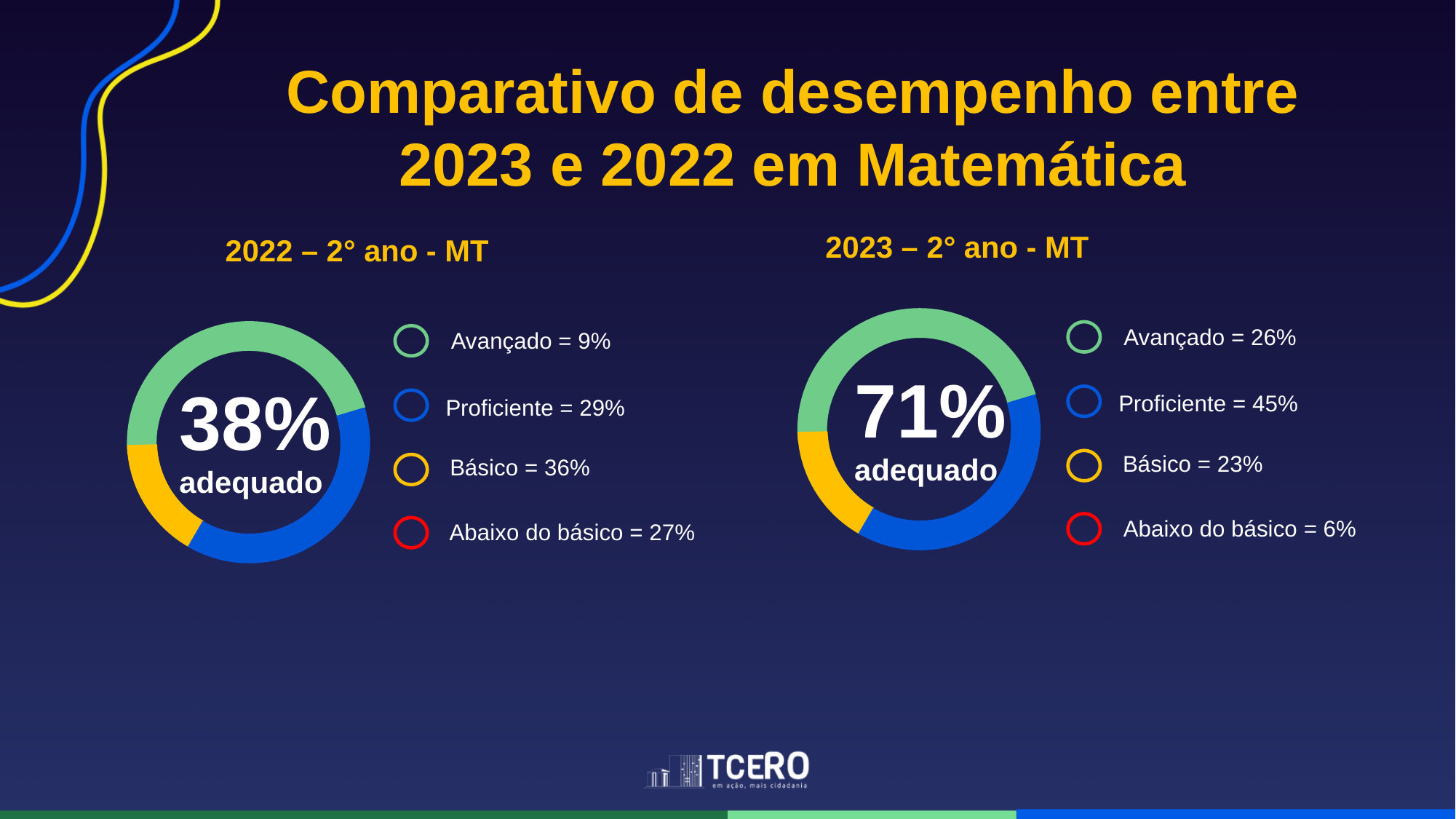

Comparativo de desempenho entre 2023 e 2022 em Matemática
2023 – 2° ano - MT
2022 – 2° ano - MT

Avançado = 26%
Avançado = 9%

71%
adequado
38%
adequado
Proficiente = 45%
Proficiente = 29%
Básico = 23%
Básico = 36%
Abaixo do básico = 6%
Abaixo do básico = 27%